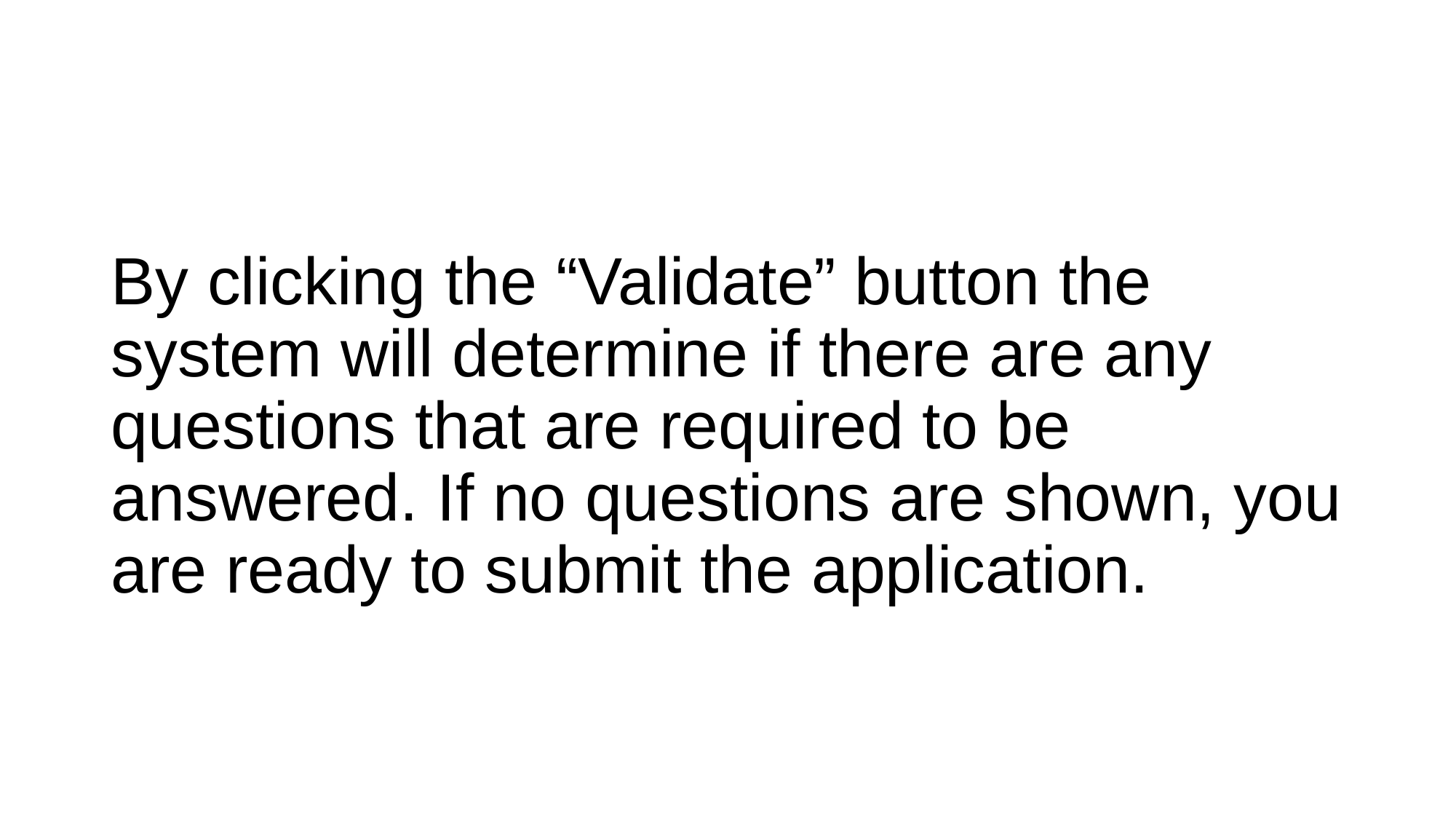

#
By clicking the “Validate” button the system will determine if there are any questions that are required to be answered. If no questions are shown, you are ready to submit the application.